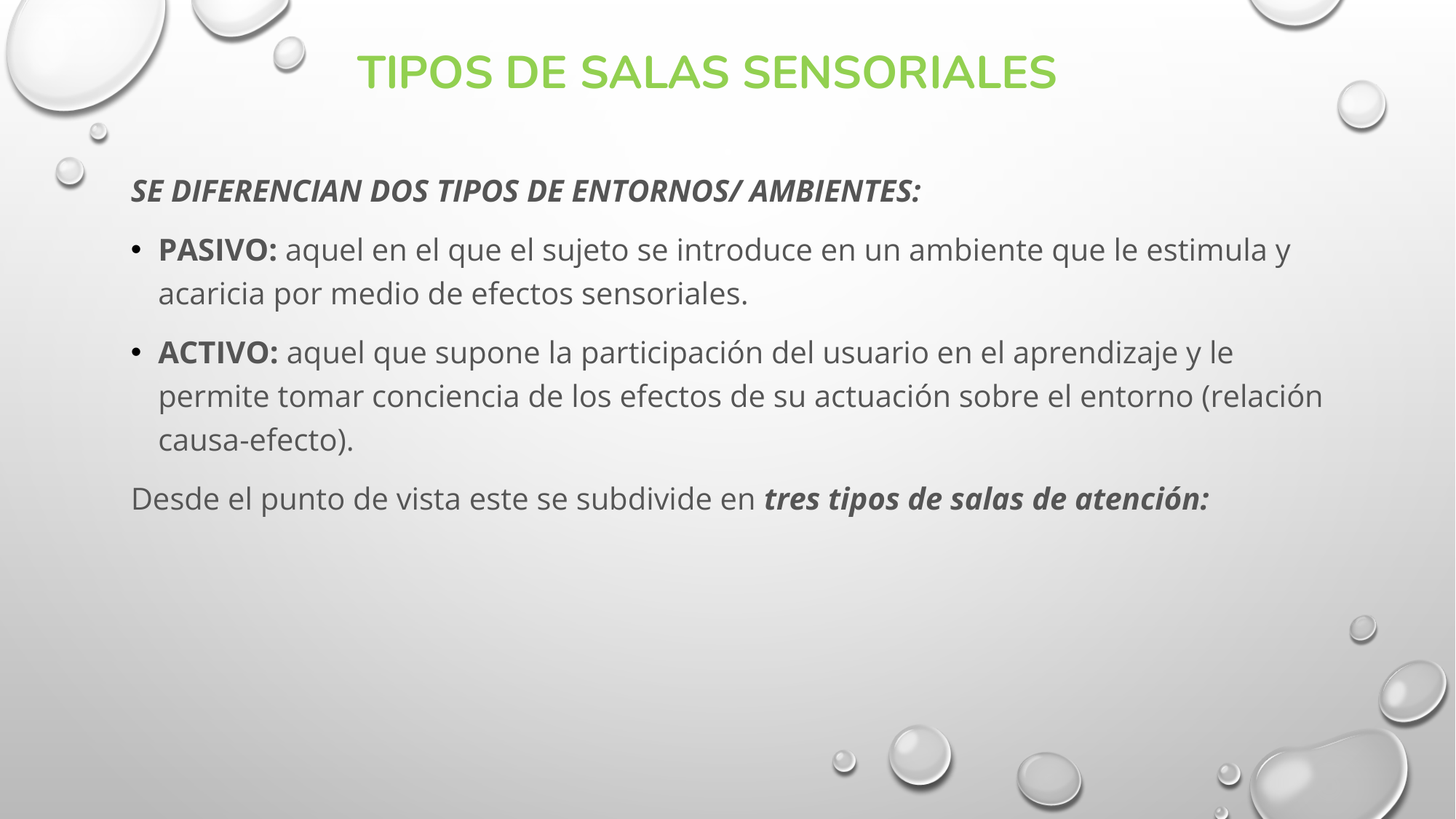

# TIPOS DE SALAS SENSORIALES
se diferencian dos tipos de entornos/ ambientes:
Pasivo: aquel en el que el sujeto se introduce en un ambiente que le estimula y acaricia por medio de efectos sensoriales.
Activo: aquel que supone la participación del usuario en el aprendizaje y le permite tomar conciencia de los efectos de su actuación sobre el entorno (relación causa-efecto).
Desde el punto de vista este se subdivide en tres tipos de salas de atención: